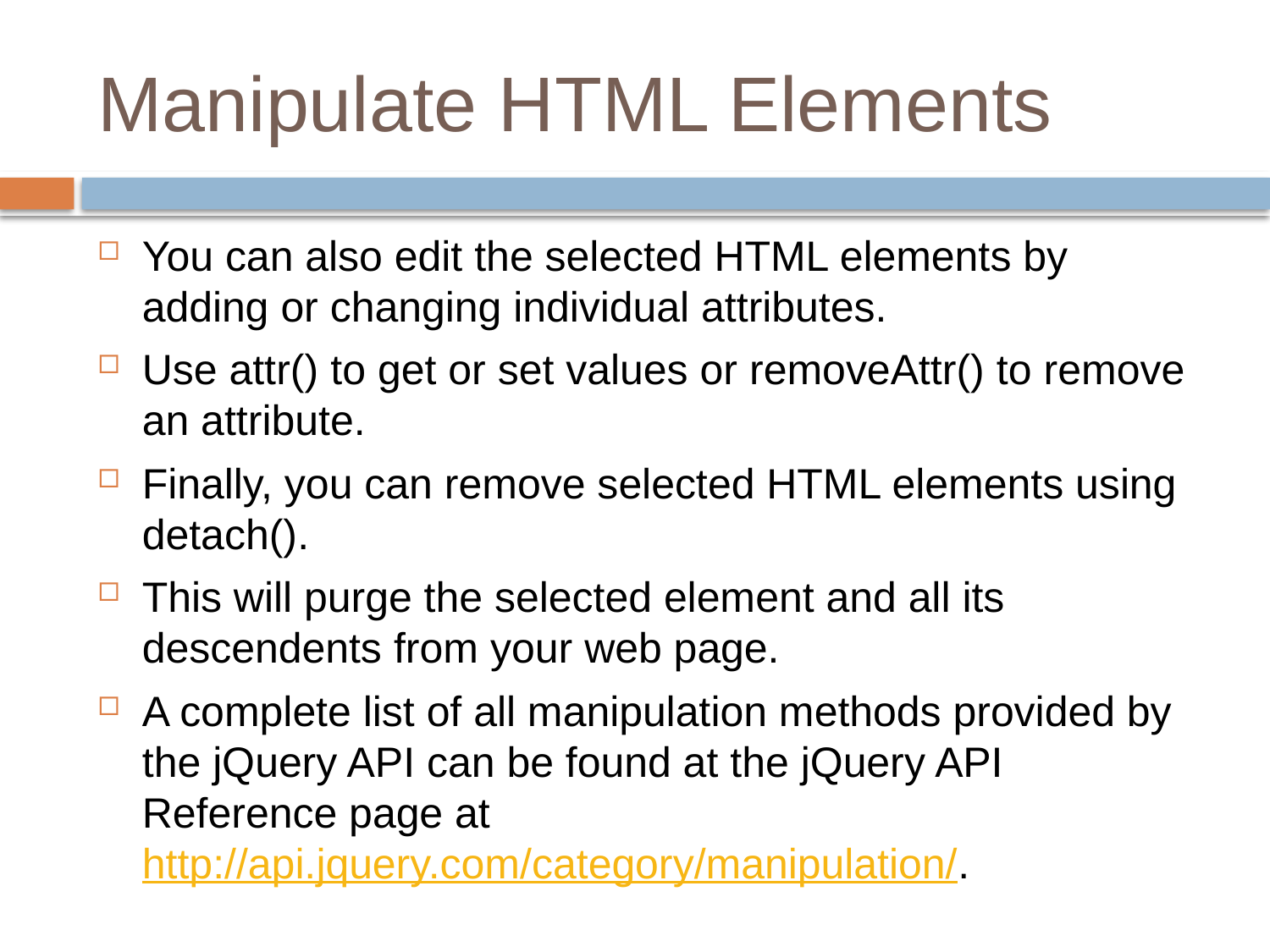

# Manipulate HTML Elements
You can also edit the selected HTML elements by adding or changing individual attributes.
Use attr() to get or set values or removeAttr() to remove an attribute.
Finally, you can remove selected HTML elements using detach().
This will purge the selected element and all its descendents from your web page.
A complete list of all manipulation methods provided by the jQuery API can be found at the jQuery API Reference page at http://api.jquery.com/category/manipulation/.